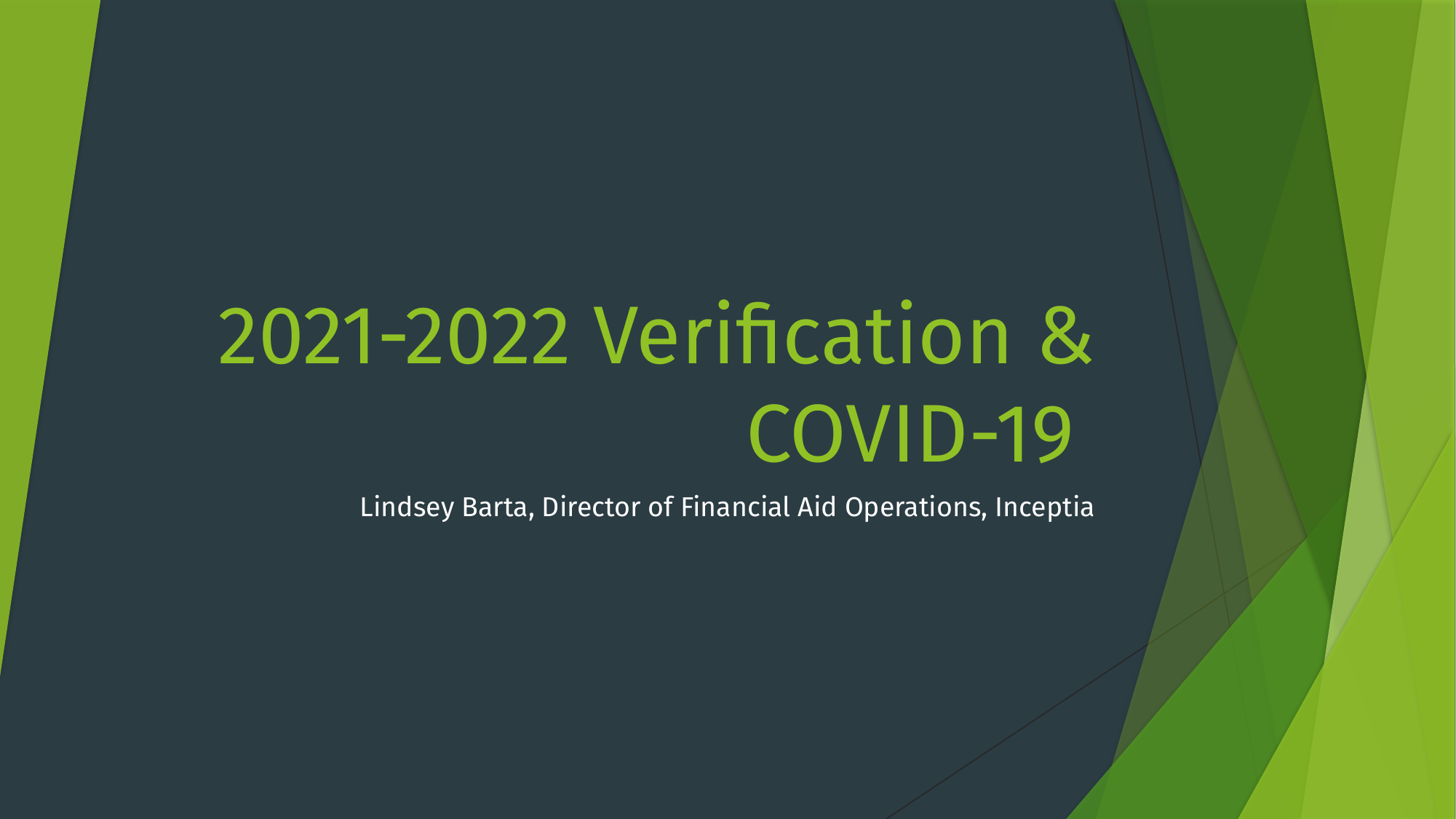

# 2021-2022 Verification & COVID-19
Lindsey Barta, Director of Financial Aid Operations, Inceptia